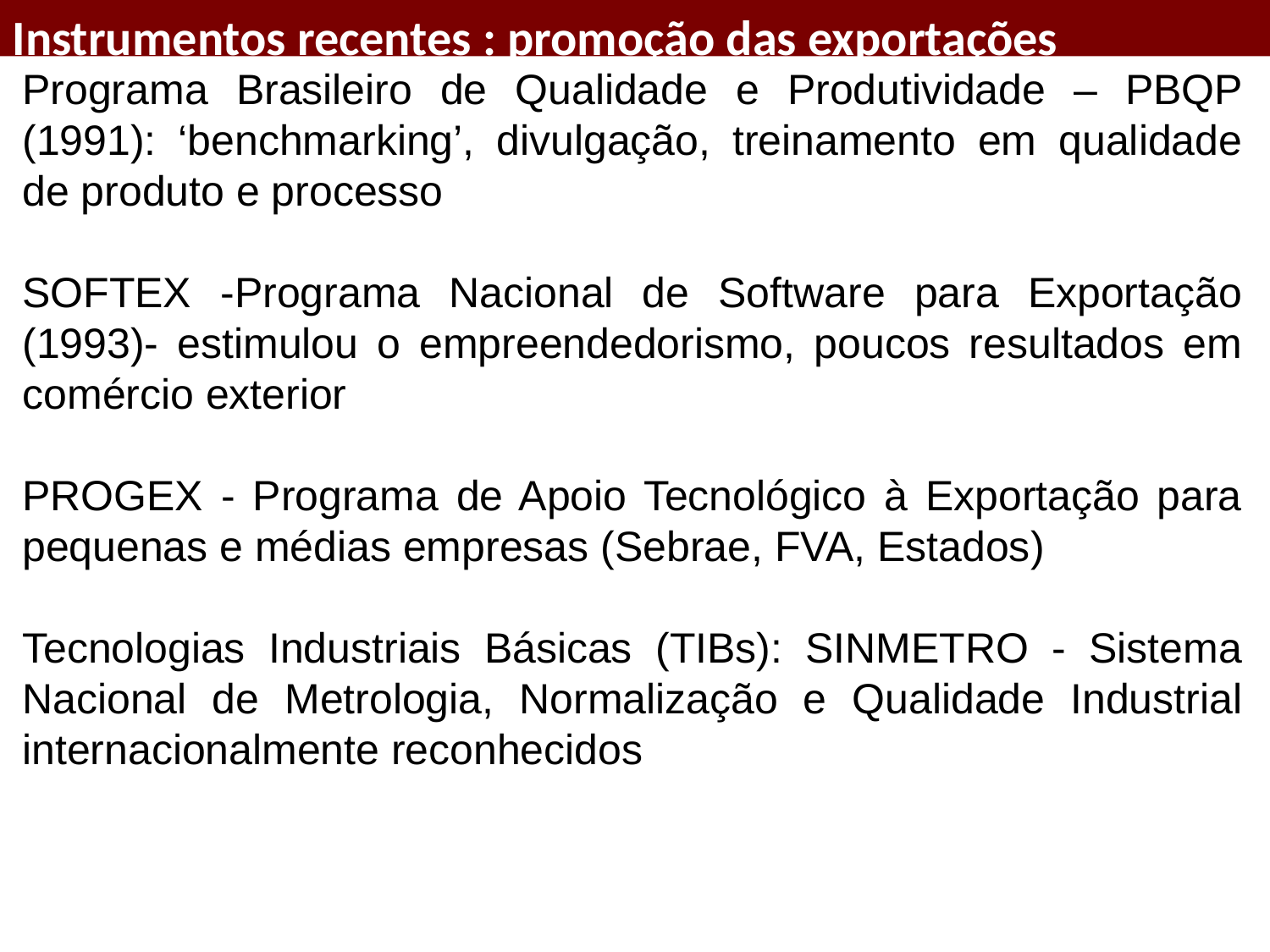

Instrumentos recentes : promoção das exportações
Programa Brasileiro de Qualidade e Produtividade – PBQP (1991): ‘benchmarking’, divulgação, treinamento em qualidade de produto e processo

SOFTEX -Programa Nacional de Software para Exportação (1993)- estimulou o empreendedorismo, poucos resultados em comércio exterior

PROGEX - Programa de Apoio Tecnológico à Exportação para pequenas e médias empresas (Sebrae, FVA, Estados)

Tecnologias Industriais Básicas (TIBs): SINMETRO - Sistema Nacional de Metrologia, Normalização e Qualidade Industrial internacionalmente reconhecidos